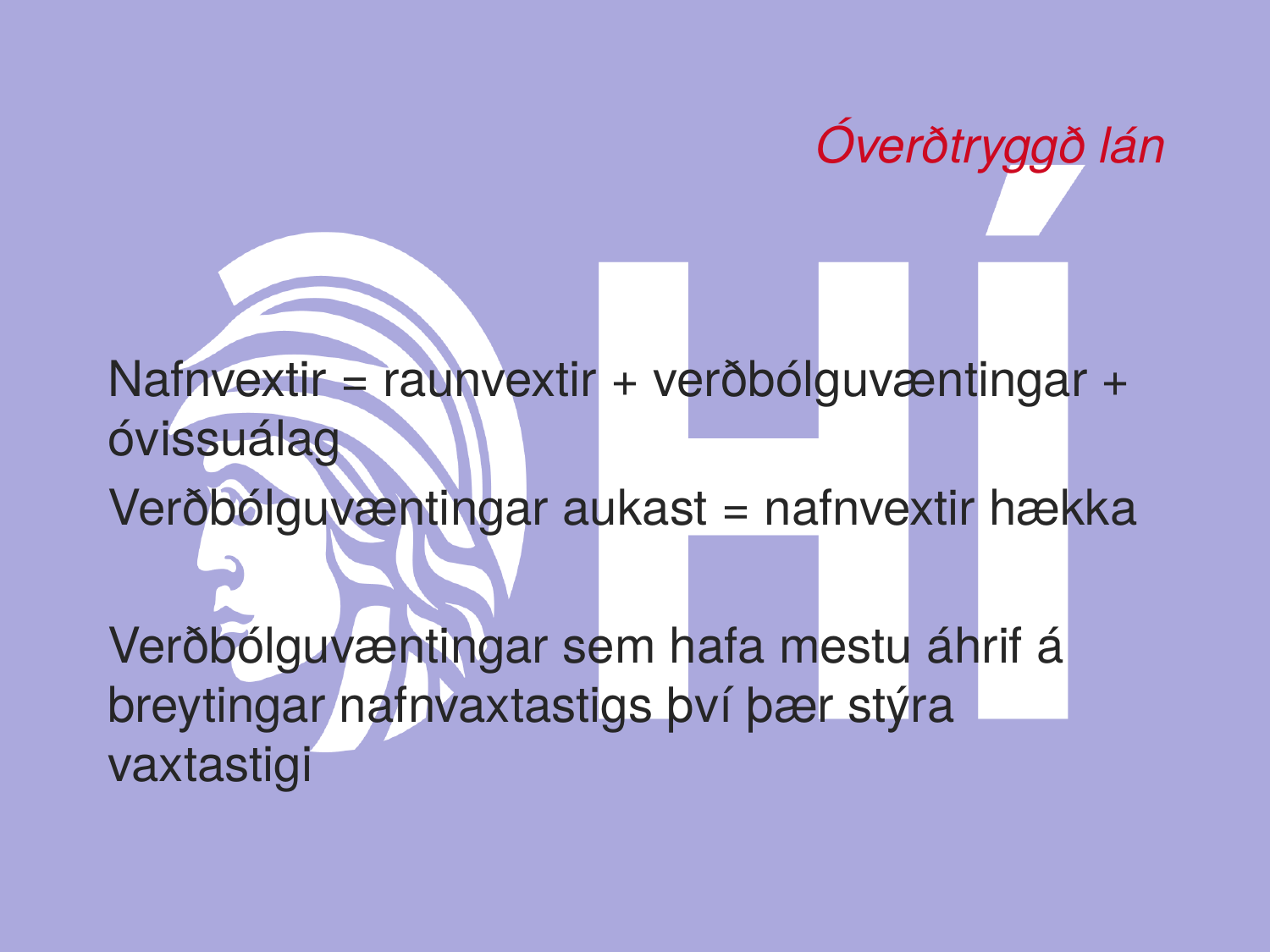

# Óverðtryggð lán

Nafnvextir = raunvextir + verðbólguvæntingar + óvissuálag
Verðbólguvæntingar aukast = nafnvextir hækka

Verðbólguvæntingar sem hafa mestu áhrif á breytingar nafnvaxtastigs því þær stýra vaxtastigi
Már Wolfgang Mixa